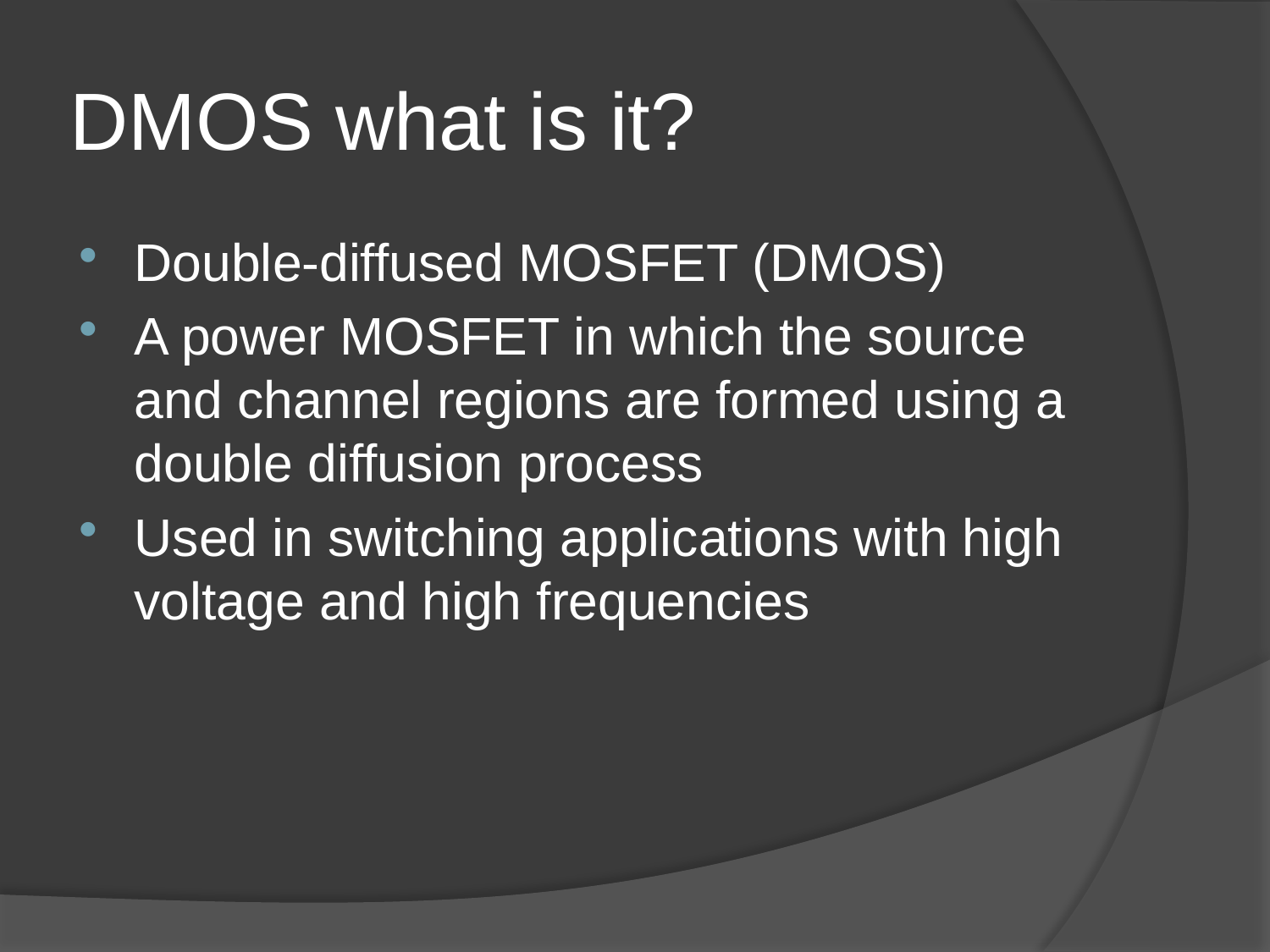

# DMOS what is it?
Double-diffused MOSFET (DMOS)
A power MOSFET in which the source and channel regions are formed using a double diffusion process
Used in switching applications with high voltage and high frequencies